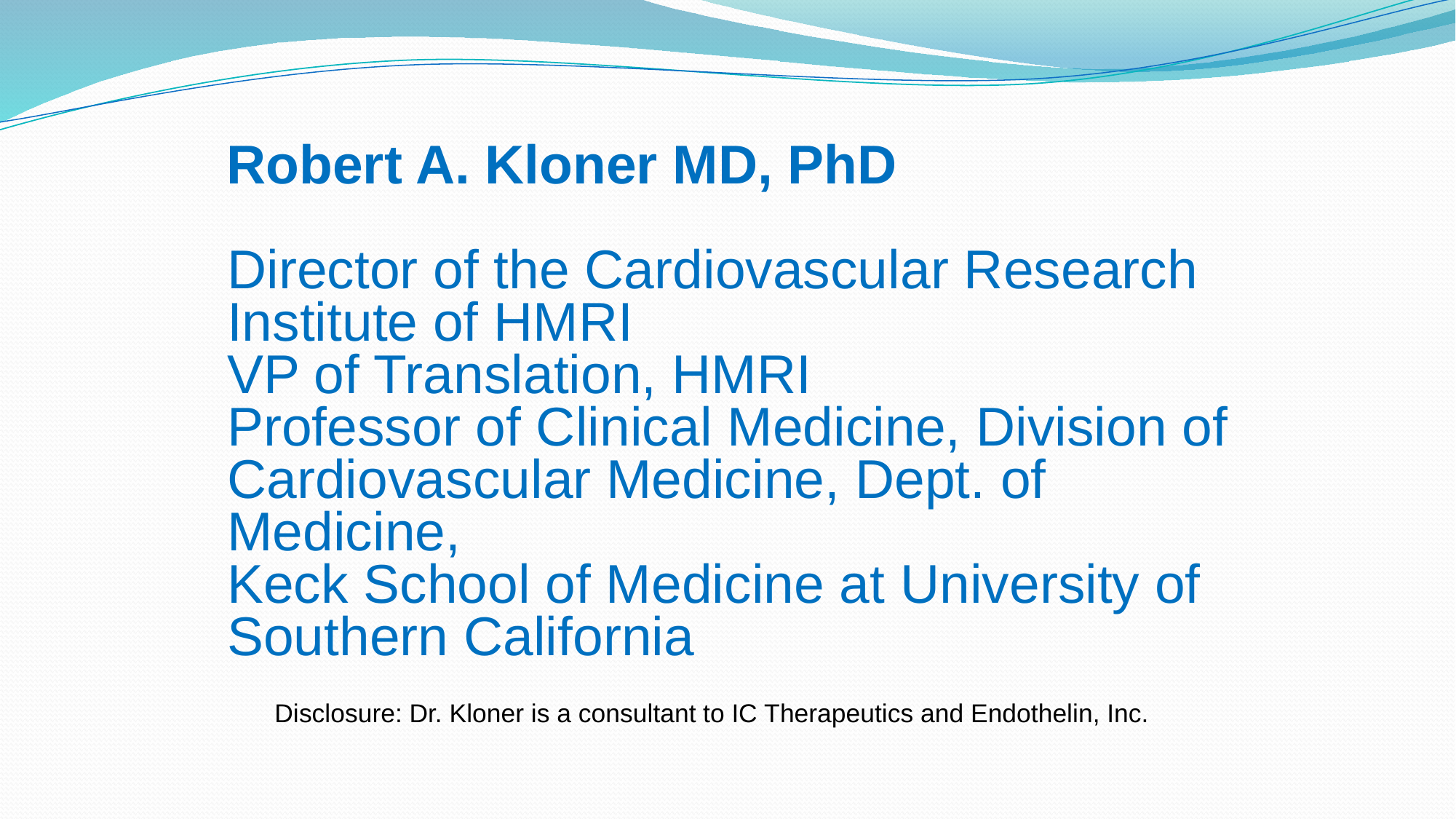

Robert A. Kloner MD, PhD
Director of the Cardiovascular Research Institute of HMRI
VP of Translation, HMRI
Professor of Clinical Medicine, Division of Cardiovascular Medicine, Dept. of Medicine,
Keck School of Medicine at University of Southern California

Disclosure: Dr. Kloner is a consultant to IC Therapeutics and Endothelin, Inc.